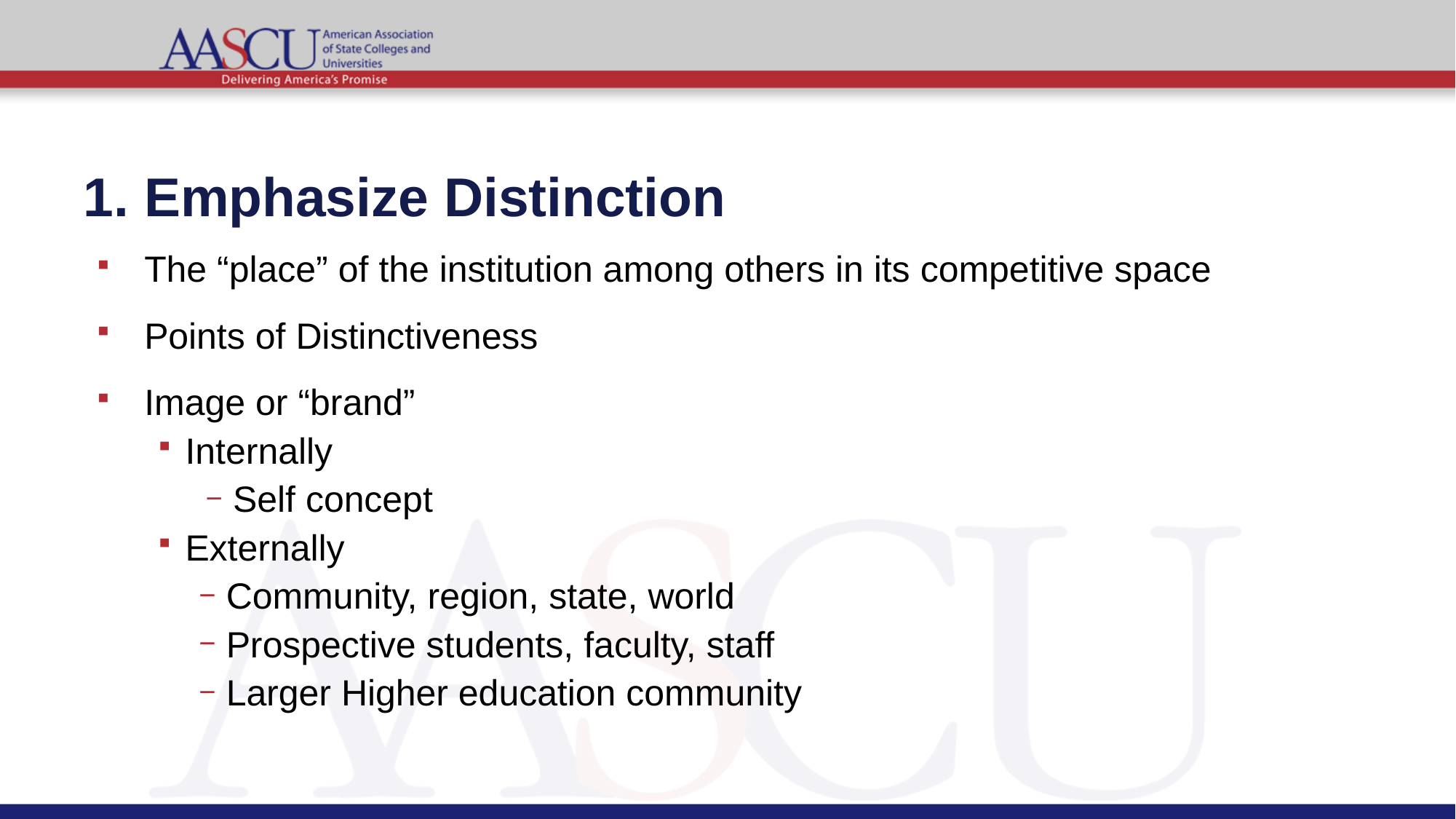

# 1. Emphasize Distinction
The “place” of the institution among others in its competitive space
Points of Distinctiveness
Image or “brand”
Internally
Self concept
Externally
Community, region, state, world
Prospective students, faculty, staff
Larger Higher education community